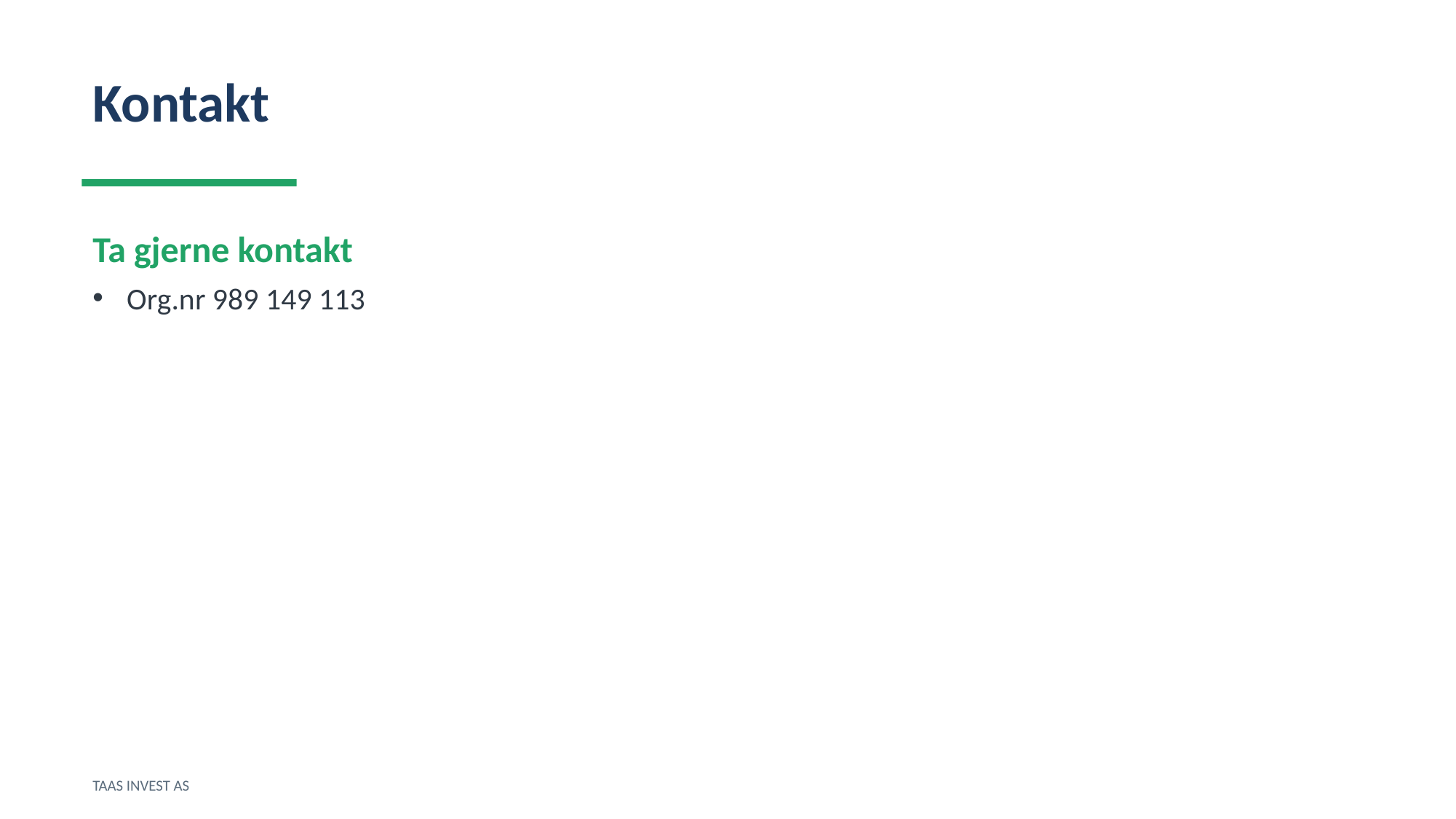

Kontakt

Ta gjerne kontakt
Org.nr 989 149 113
TAAS INVEST AS